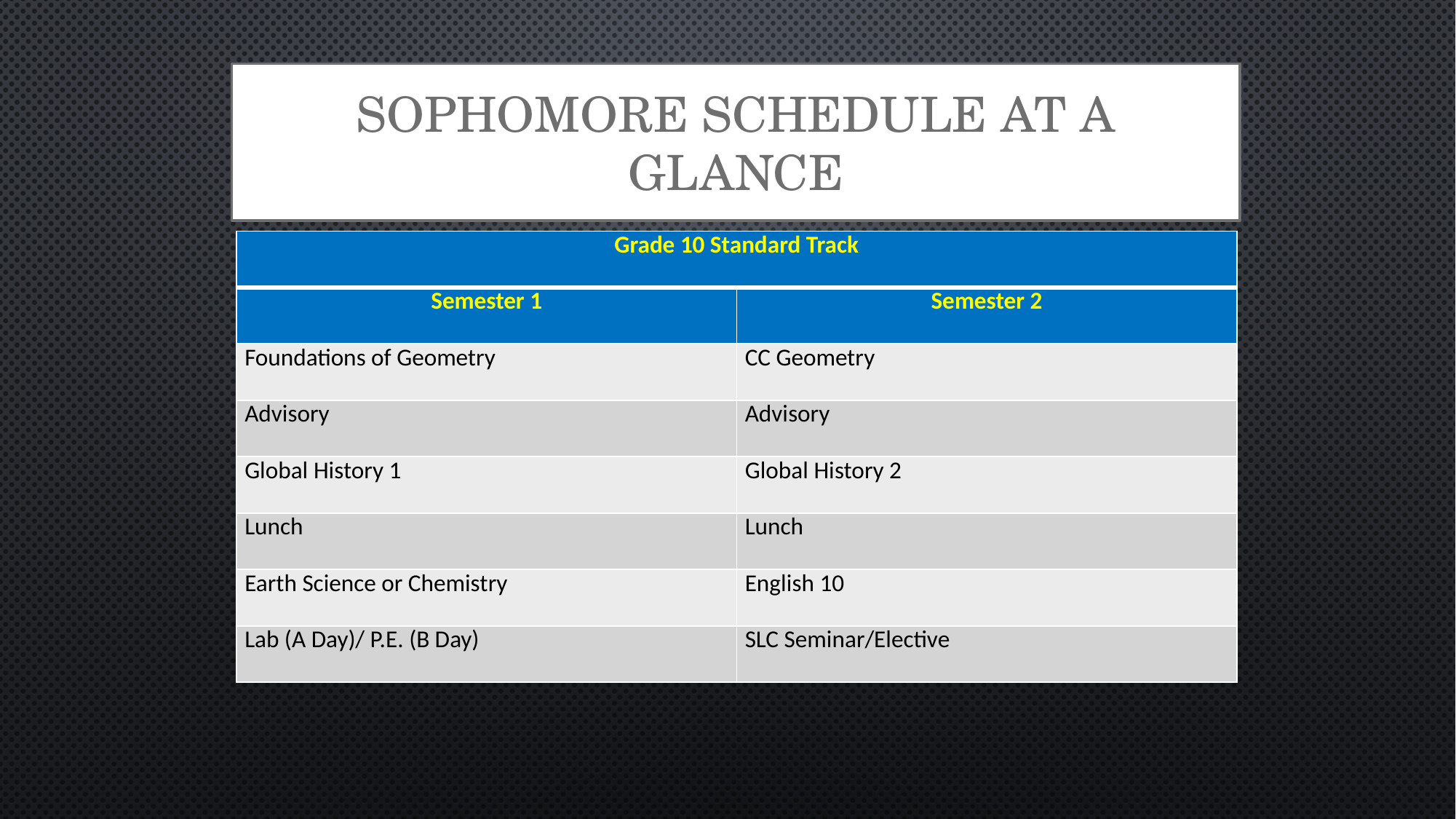

# Sophomore Schedule At A Glance
| Grade 10 Standard Track |  |
| --- | --- |
| Semester 1 | Semester 2 |
| Foundations of Geometry | CC Geometry |
| Advisory | Advisory |
| Global History 1 | Global History 2 |
| Lunch | Lunch |
| Earth Science or Chemistry | English 10 |
| Lab (A Day)/ P.E. (B Day) | SLC Seminar/Elective |